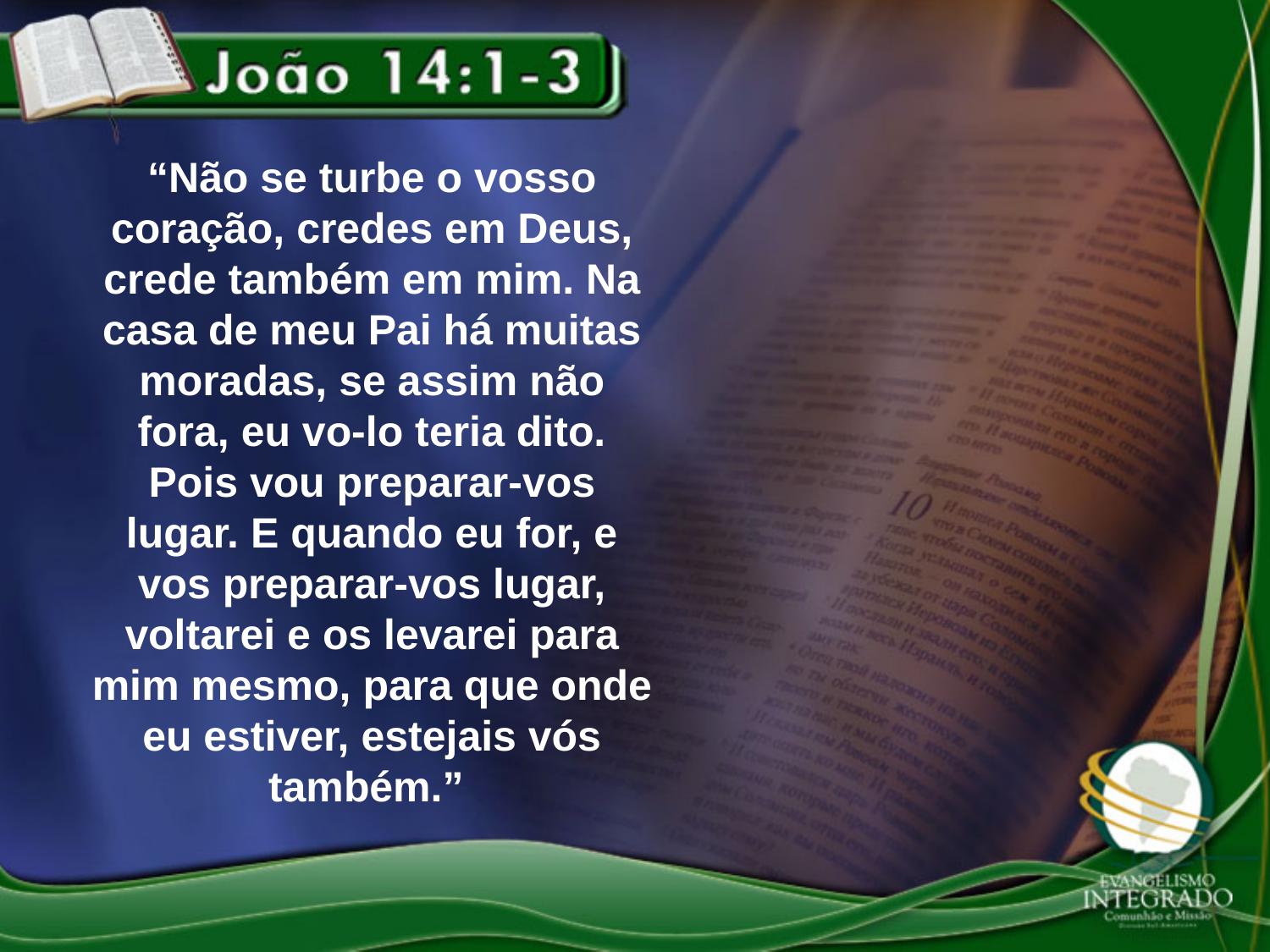

“Não se turbe o vosso coração, credes em Deus, crede também em mim. Na casa de meu Pai há muitas moradas, se assim não fora, eu vo-lo teria dito. Pois vou preparar-vos lugar. E quando eu for, e vos preparar-vos lugar, voltarei e os levarei para mim mesmo, para que onde eu estiver, estejais vós também.”